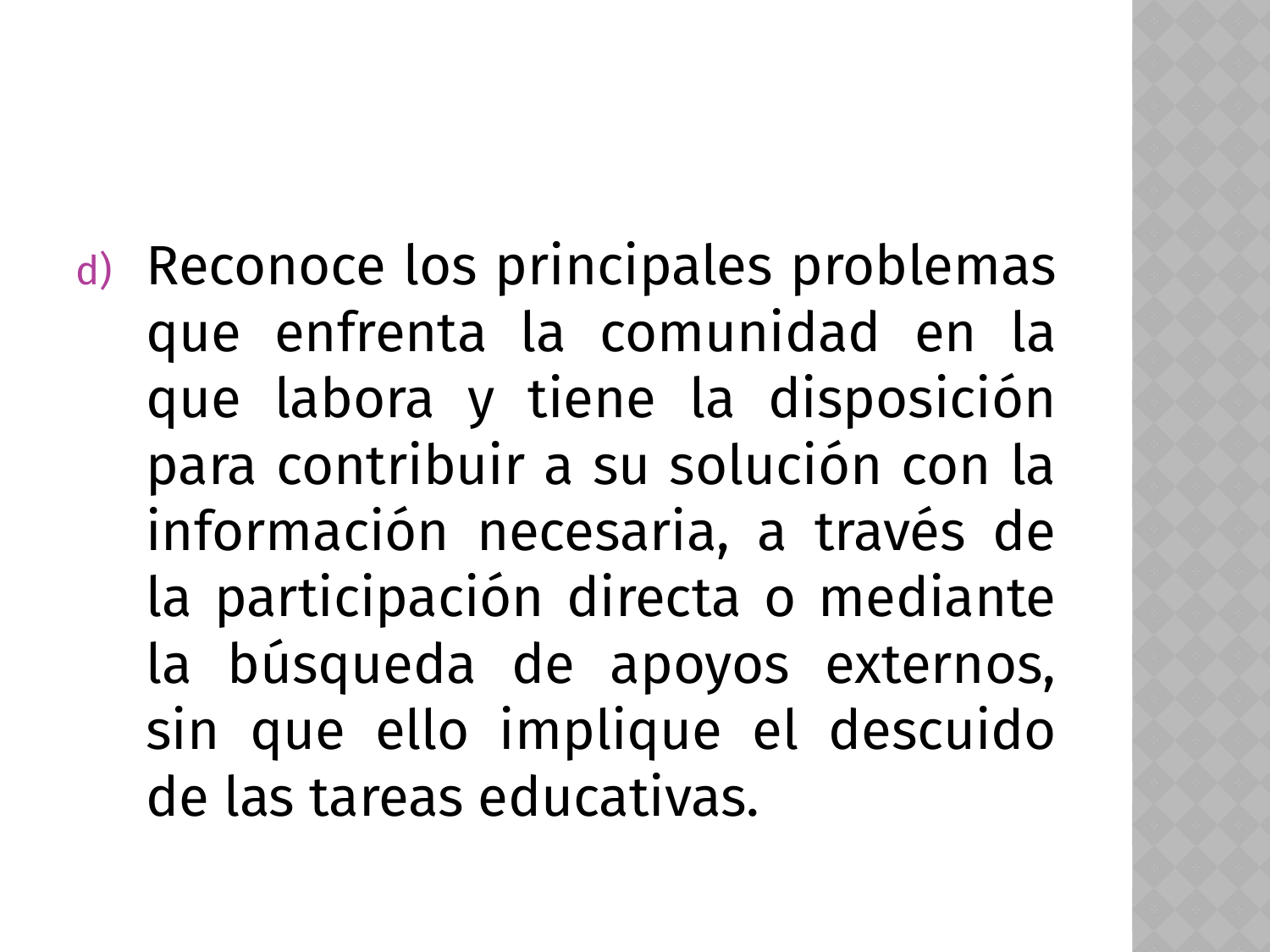

Reconoce los principales problemas que enfrenta la comunidad en la que labora y tiene la disposición para contribuir a su solución con la información necesaria, a través de la participación directa o mediante la búsqueda de apoyos externos, sin que ello implique el descuido de las tareas educativas.